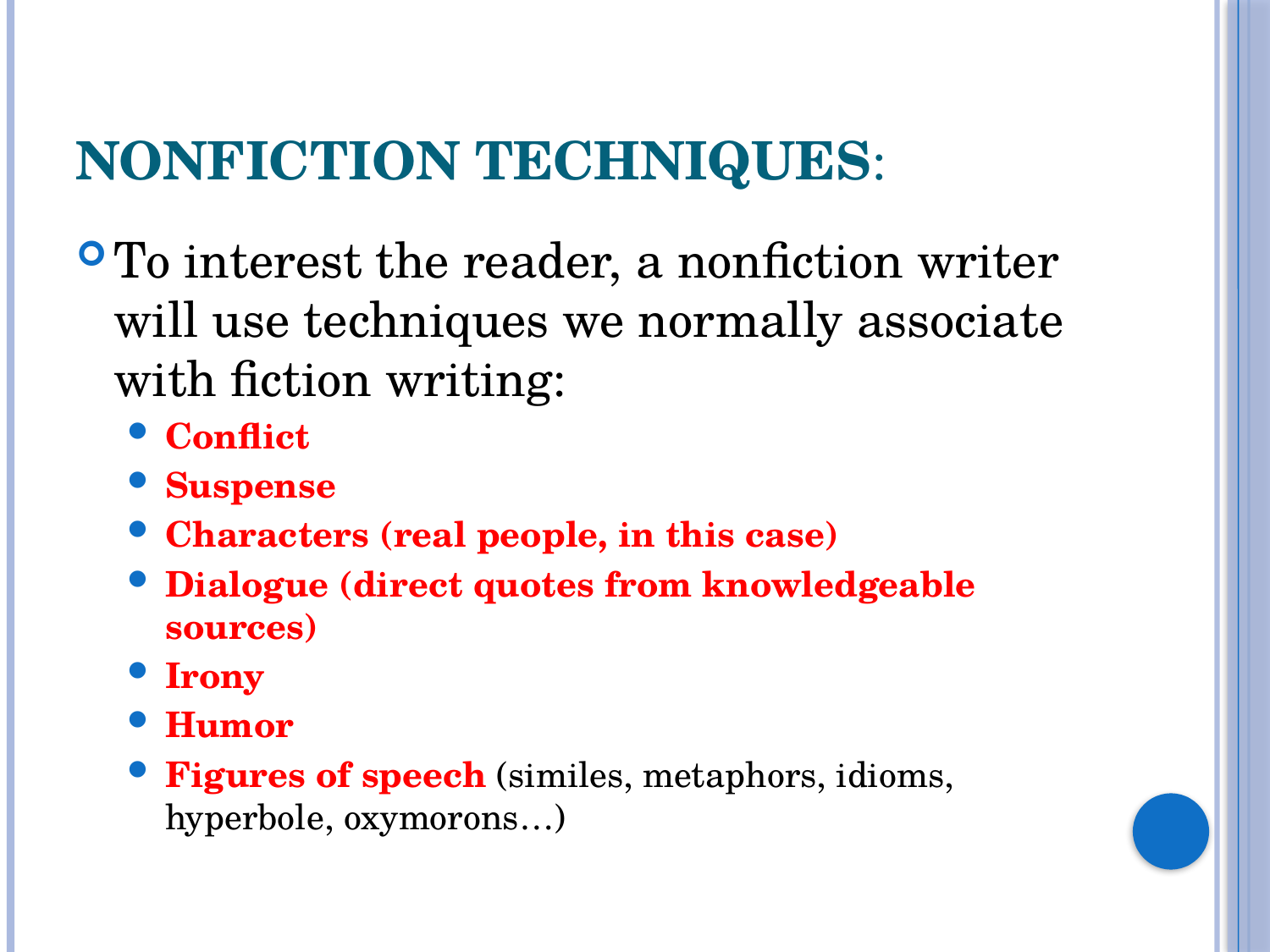

# Nonfiction Techniques:
To interest the reader, a nonfiction writer will use techniques we normally associate with fiction writing:
Conflict
Suspense
Characters (real people, in this case)
Dialogue (direct quotes from knowledgeable sources)
Irony
Humor
Figures of speech (similes, metaphors, idioms, hyperbole, oxymorons…)